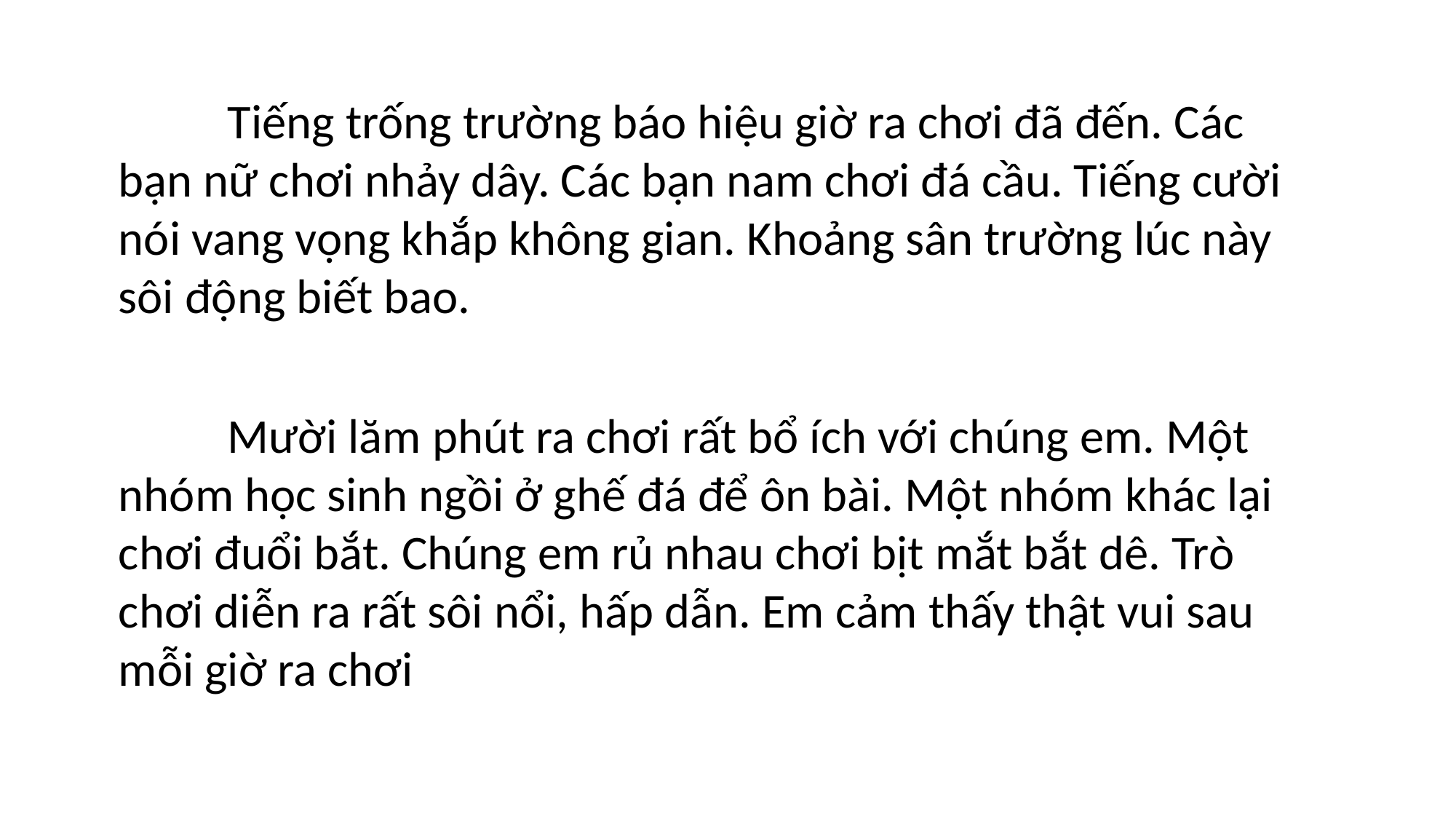

Tiếng trống trường báo hiệu giờ ra chơi đã đến. Các bạn nữ chơi nhảy dây. Các bạn nam chơi đá cầu. Tiếng cười nói vang vọng khắp không gian. Khoảng sân trường lúc này sôi động biết bao.
	Mười lăm phút ra chơi rất bổ ích với chúng em. Một nhóm học sinh ngồi ở ghế đá để ôn bài. Một nhóm khác lại chơi đuổi bắt. Chúng em rủ nhau chơi bịt mắt bắt dê. Trò chơi diễn ra rất sôi nổi, hấp dẫn. Em cảm thấy thật vui sau mỗi giờ ra chơi